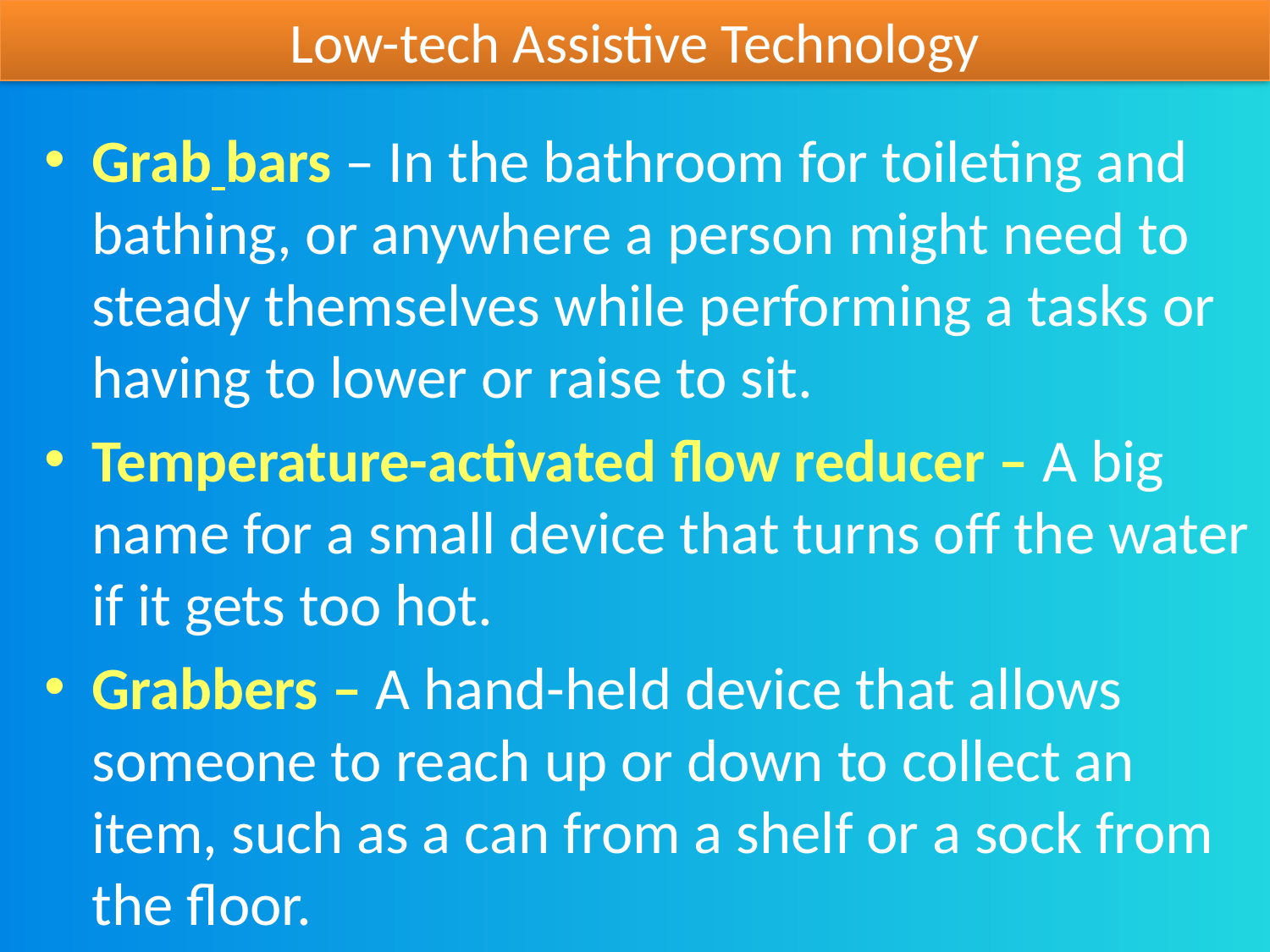

Low-tech Assistive Technology
Grab bars – In the bathroom for toileting and bathing, or anywhere a person might need to steady themselves while performing a tasks or having to lower or raise to sit.
Temperature-activated flow reducer – A big name for a small device that turns off the water if it gets too hot.
Grabbers – A hand-held device that allows someone to reach up or down to collect an item, such as a can from a shelf or a sock from the floor.